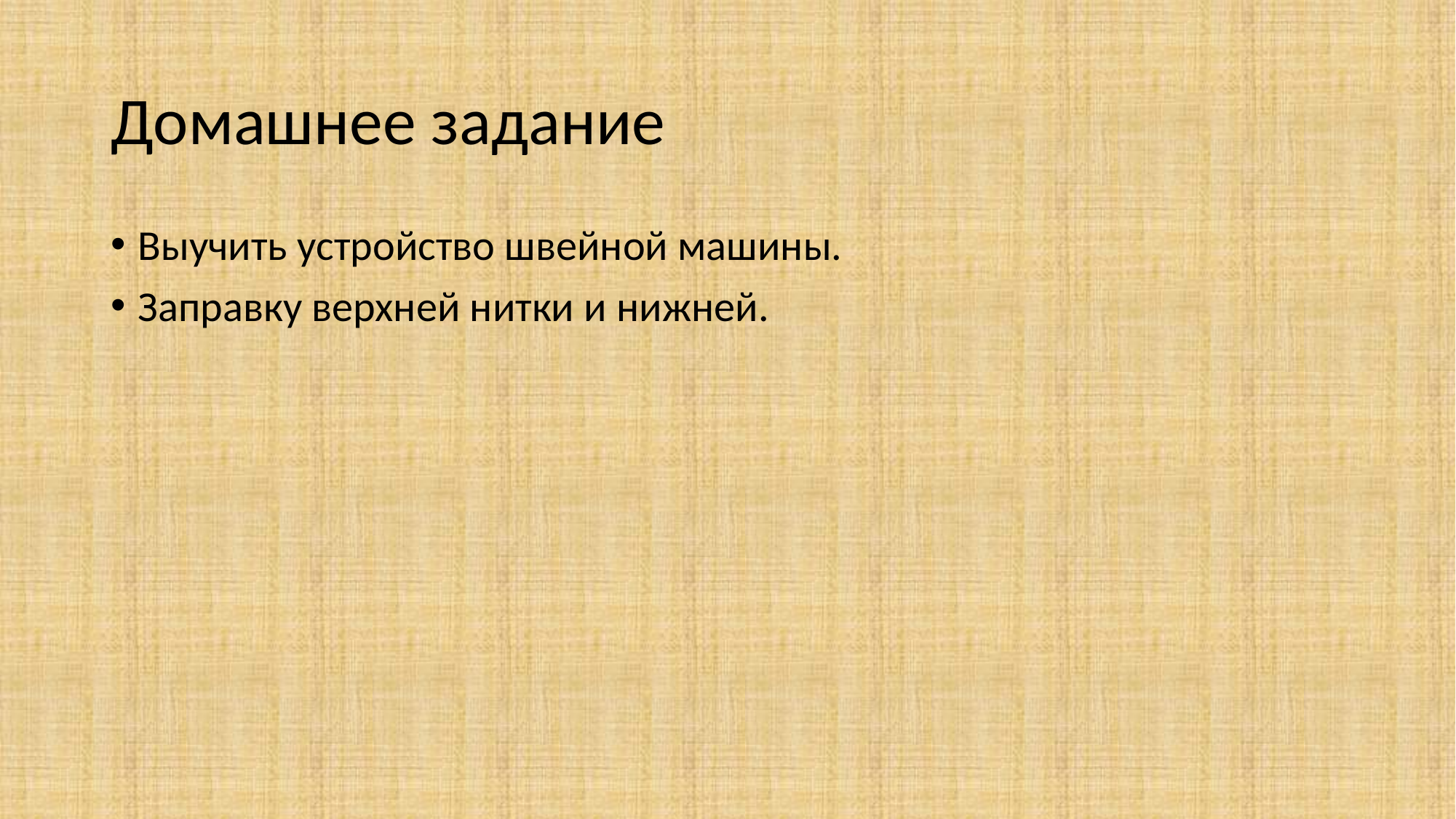

# Домашнее задание
Выучить устройство швейной машины.
Заправку верхней нитки и нижней.